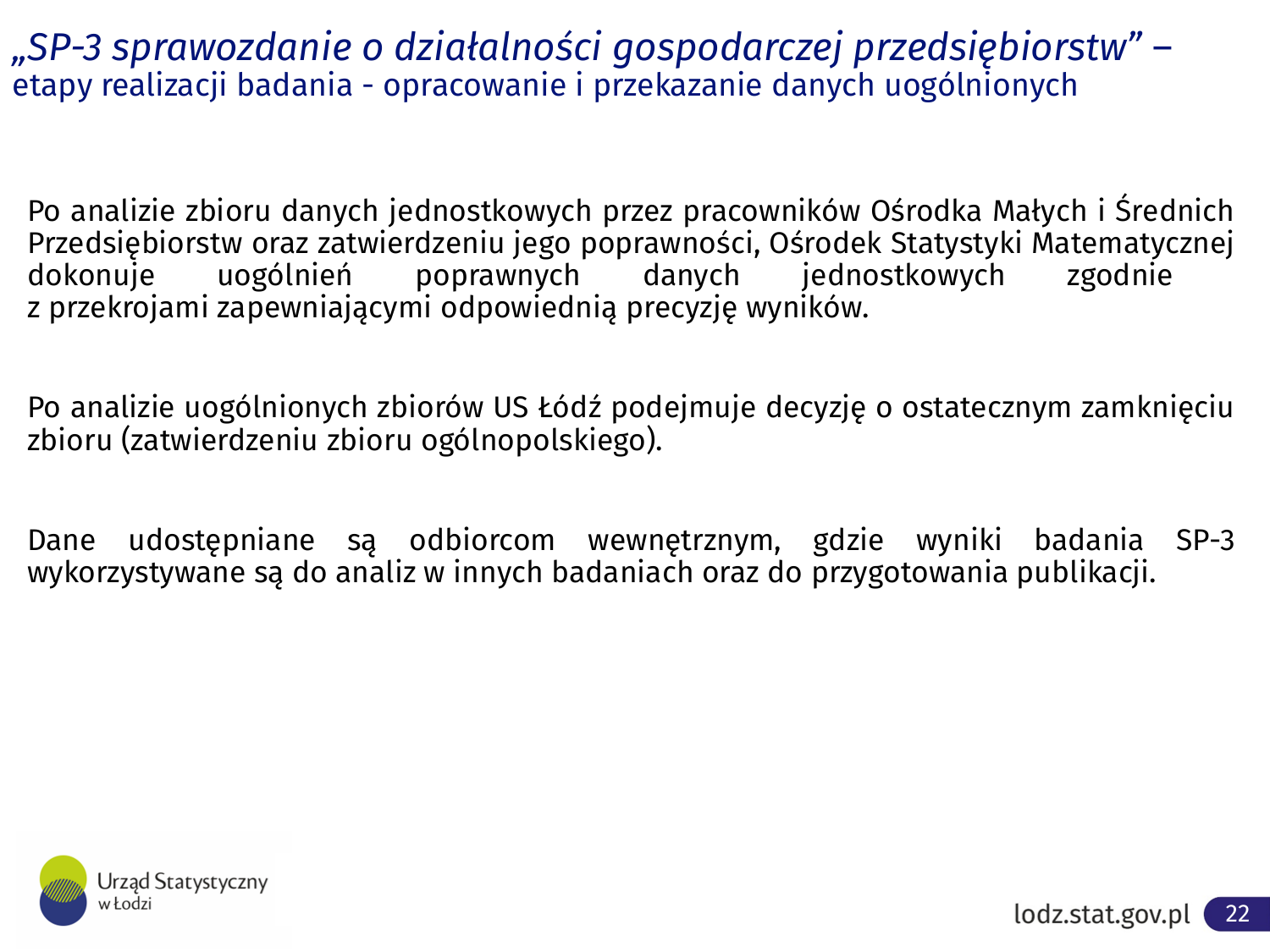

# „SP-3 sprawozdanie o działalności gospodarczej przedsiębiorstw” – etapy realizacji badania - opracowanie i przekazanie danych uogólnionych
Po analizie zbioru danych jednostkowych przez pracowników Ośrodka Małych i Średnich Przedsiębiorstw oraz zatwierdzeniu jego poprawności, Ośrodek Statystyki Matematycznej dokonuje uogólnień poprawnych danych jednostkowych zgodnie
z przekrojami zapewniającymi odpowiednią precyzję wyników.

Po analizie uogólnionych zbiorów US Łódź podejmuje decyzję o ostatecznym zamknięciu zbioru (zatwierdzeniu zbioru ogólnopolskiego).

Dane udostępniane są odbiorcom wewnętrznym, gdzie wyniki badania SP-3 wykorzystywane są do analiz w innych badaniach oraz do przygotowania publikacji.